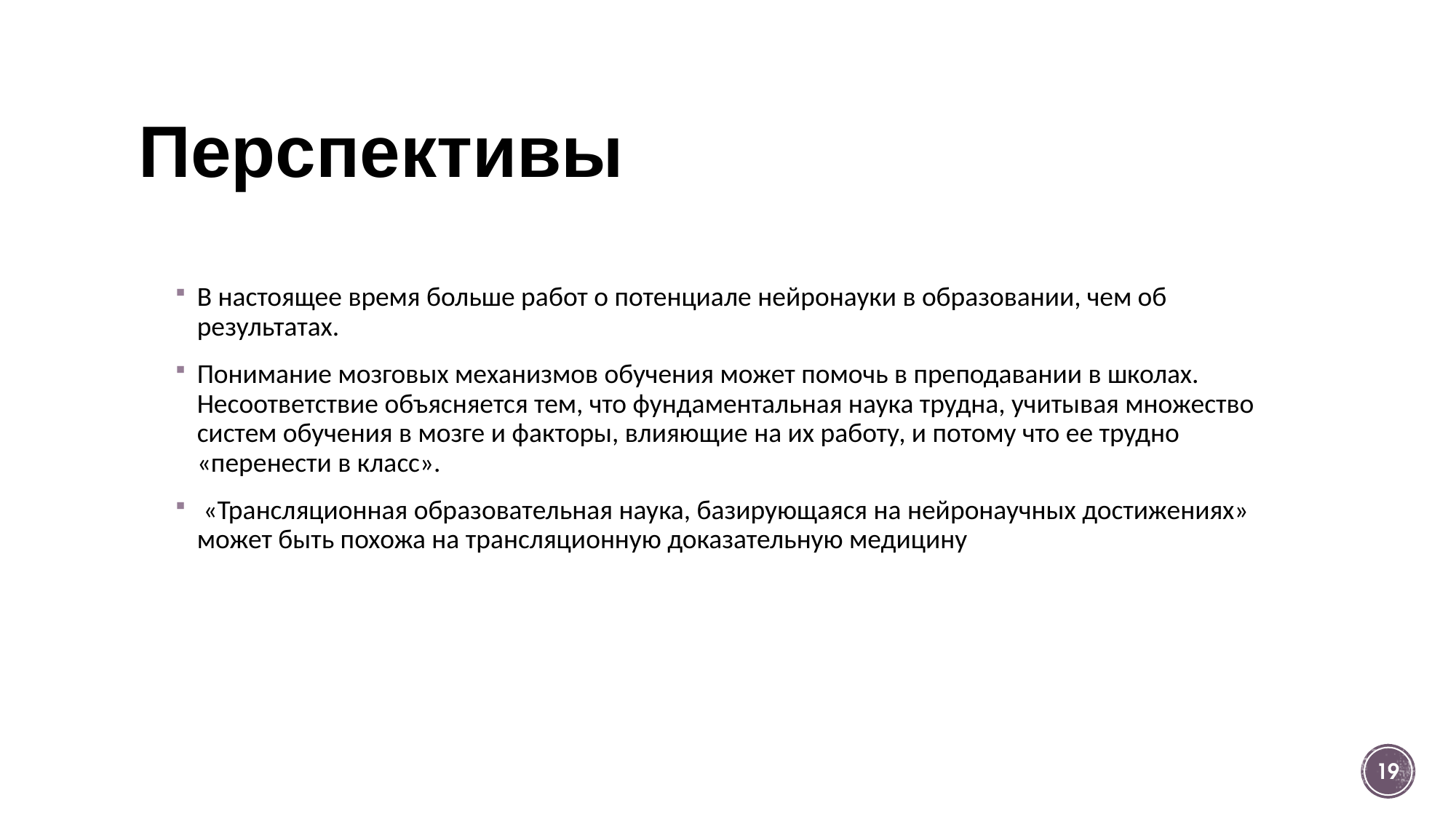

# Перспективы
В настоящее время больше работ о потенциале нейронауки в образовании, чем об результатах.
Понимание мозговых механизмов обучения может помочь в преподавании в школах. Несоответствие объясняется тем, что фундаментальная наука трудна, учитывая множество систем обучения в мозге и факторы, влияющие на их работу, и потому что ее трудно «перенести в класс».
 «Трансляционная образовательная наука, базирующаяся на нейронаучных достижениях» может быть похожа на трансляционную доказательную медицину
19